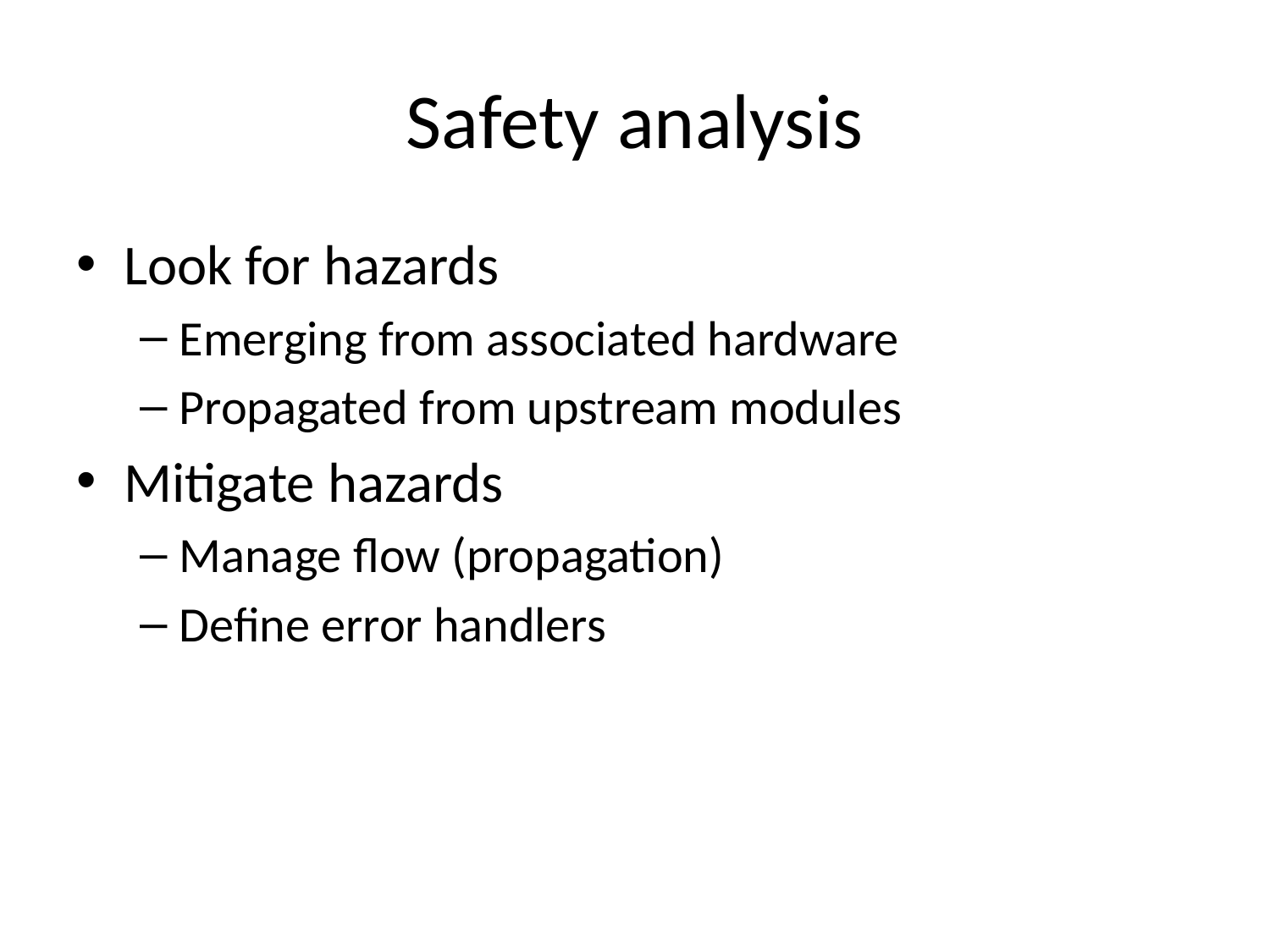

# Safety analysis
Look for hazards
Emerging from associated hardware
Propagated from upstream modules
Mitigate hazards
Manage flow (propagation)
Define error handlers